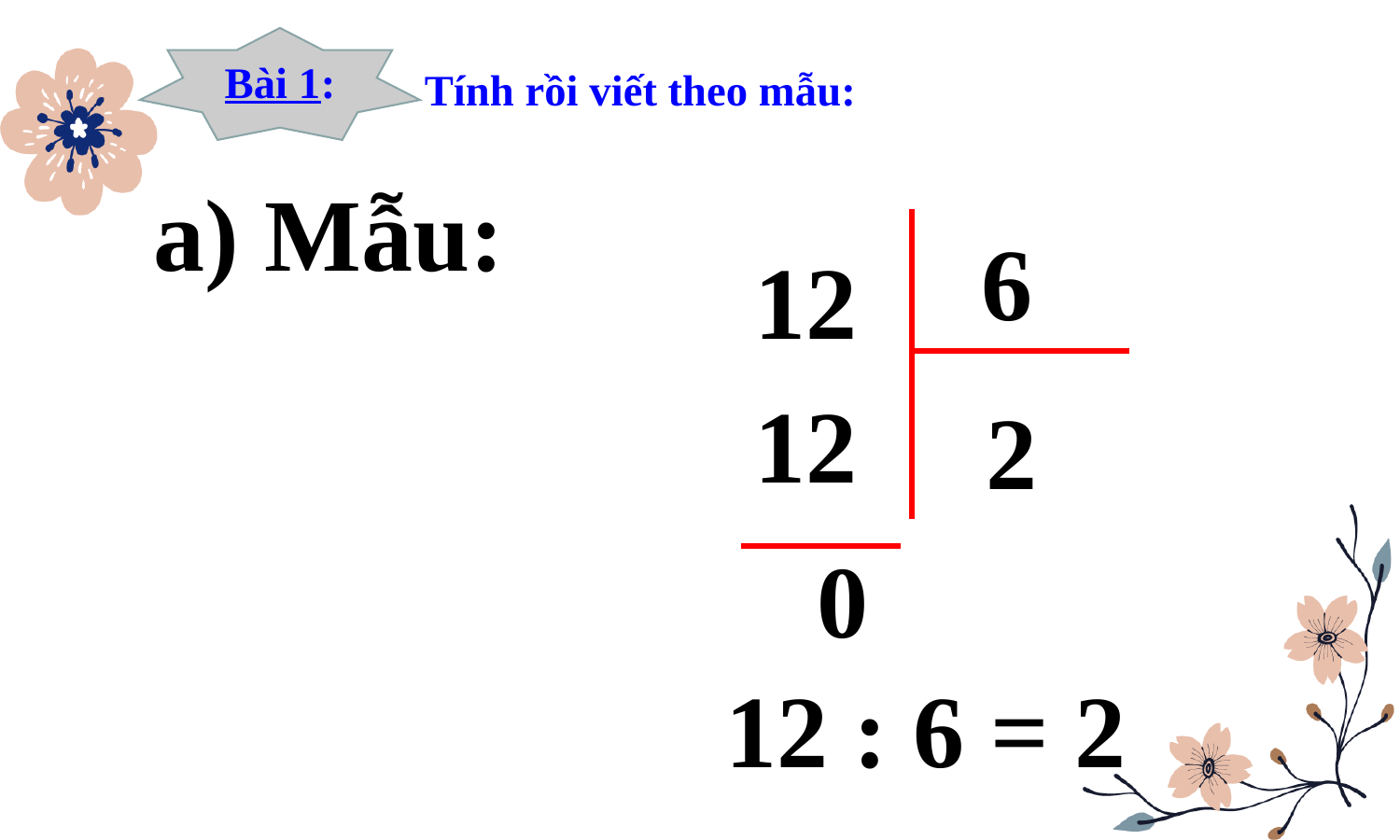

Bài 1:
Tính rồi viết theo mẫu:
a) Mẫu:
6
12
12
2
0
12 : 6 = 2